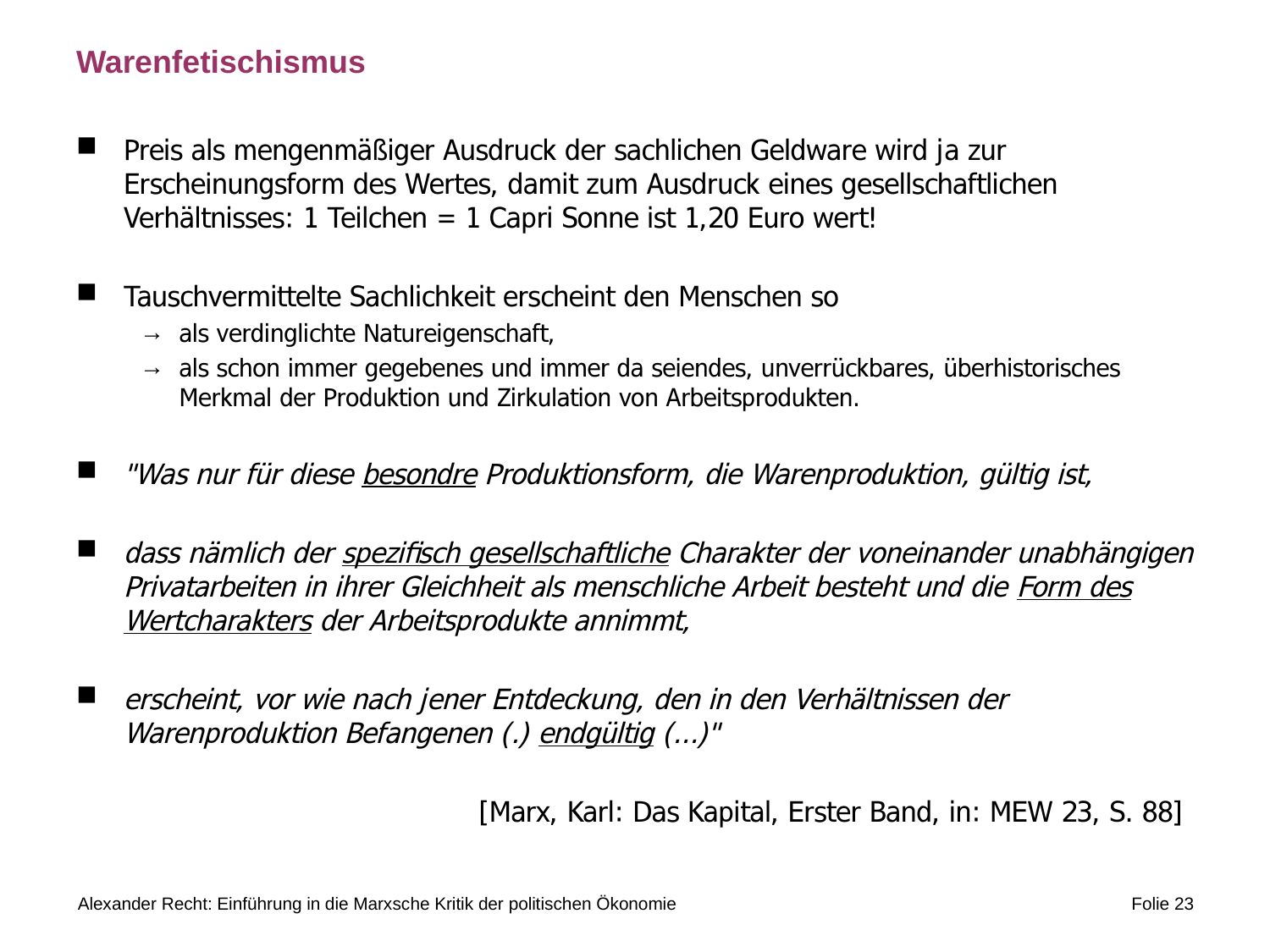

# Warenfetischismus
Preis als mengenmäßiger Ausdruck der sachlichen Geldware wird ja zur Erscheinungsform des Wertes, damit zum Ausdruck eines gesellschaftlichen Verhältnisses: 1 Teilchen = 1 Capri Sonne ist 1,20 Euro wert!

Tauschvermittelte Sachlichkeit erscheint den Menschen so
als verdinglichte Natureigenschaft,
als schon immer gegebenes und immer da seiendes, unverrückbares, überhistorisches Merkmal der Produktion und Zirkulation von Arbeitsprodukten.

"Was nur für diese besondre Produktionsform, die Warenproduktion, gültig ist,

dass nämlich der spezifisch gesellschaftliche Charakter der voneinander unabhängigen Privatarbeiten in ihrer Gleichheit als menschliche Arbeit besteht und die Form des Wertcharakters der Arbeitsprodukte annimmt,

erscheint, vor wie nach jener Entdeckung, den in den Verhältnissen der Warenproduktion Befangenen (.) endgültig (...)"

[Marx, Karl: Das Kapital, Erster Band, in: MEW 23, S. 88]
Alexander Recht: Einführung in die Marxsche Kritik der politischen Ökonomie
Folie 23